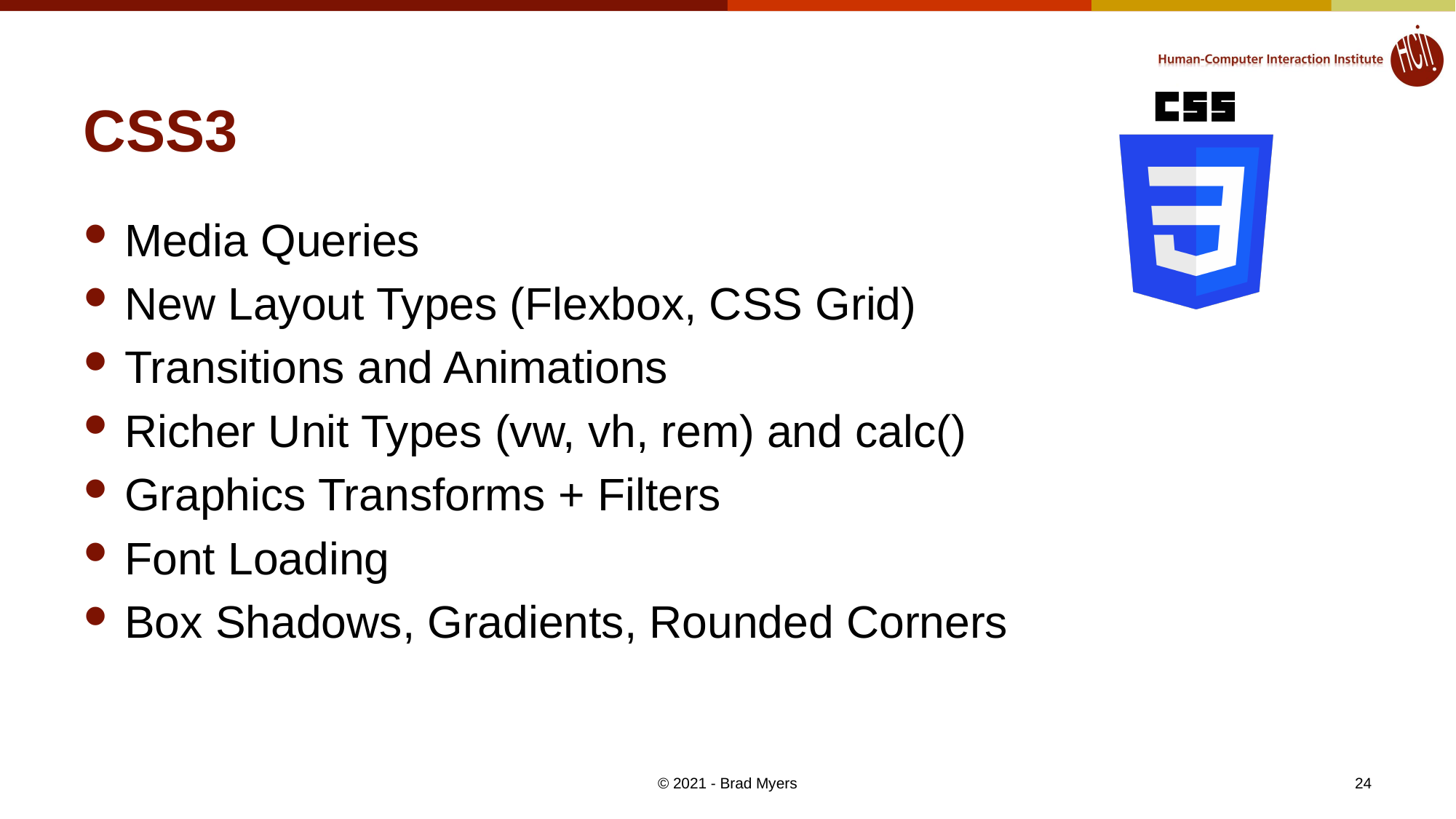

# CSS3

Media Queries
New Layout Types (Flexbox, CSS Grid)
Transitions and Animations
Richer Unit Types (vw, vh, rem) and calc()
Graphics Transforms + Filters
Font Loading
Box Shadows, Gradients, Rounded Corners
24
© 2021 - Brad Myers